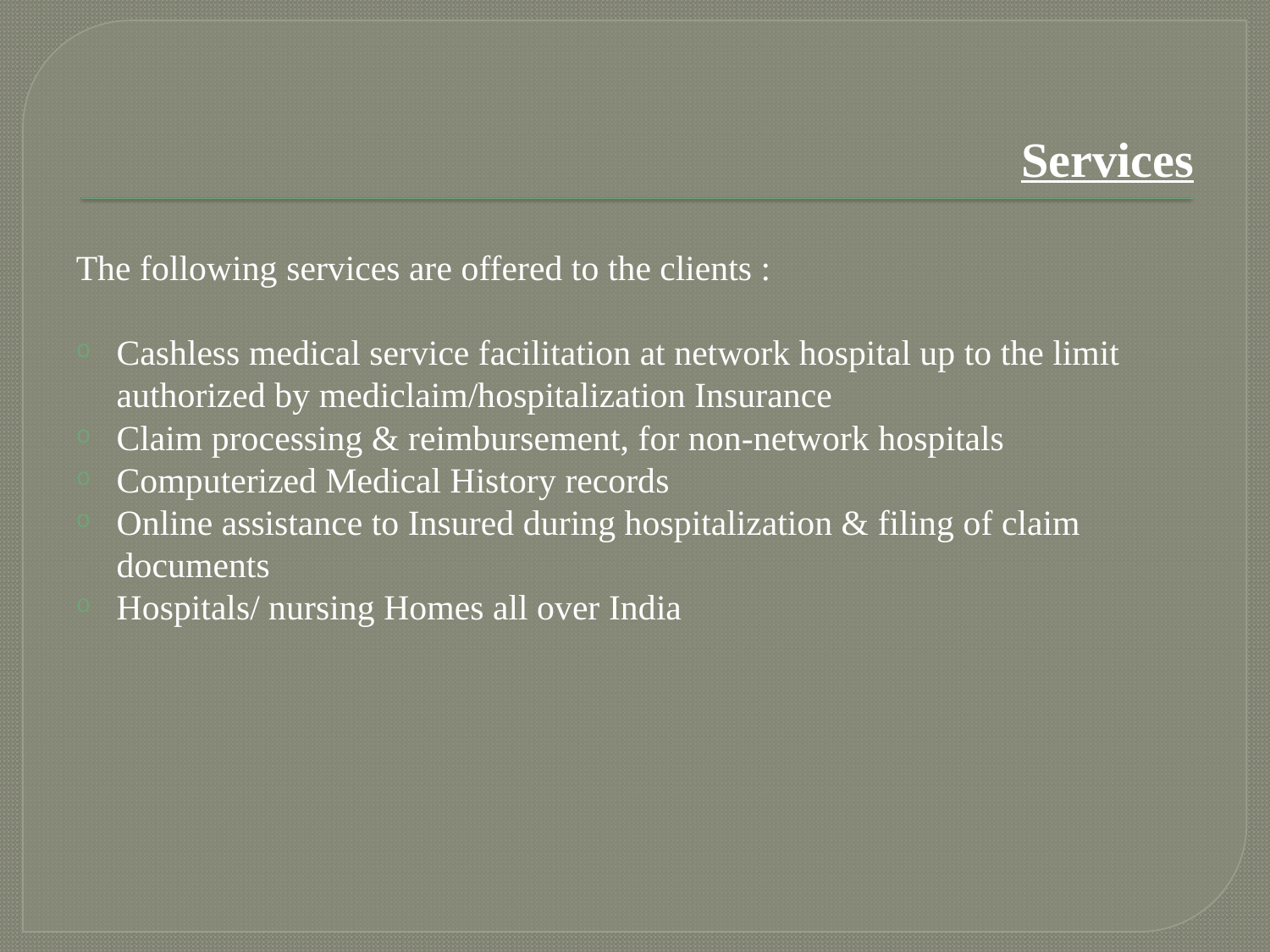

Services

The following services are offered to the clients :

Cashless medical service facilitation at network hospital up to the limit authorized by mediclaim/hospitalization Insurance
Claim processing & reimbursement, for non-network hospitals
Computerized Medical History records
Online assistance to Insured during hospitalization & filing of claim documents
Hospitals/ nursing Homes all over India